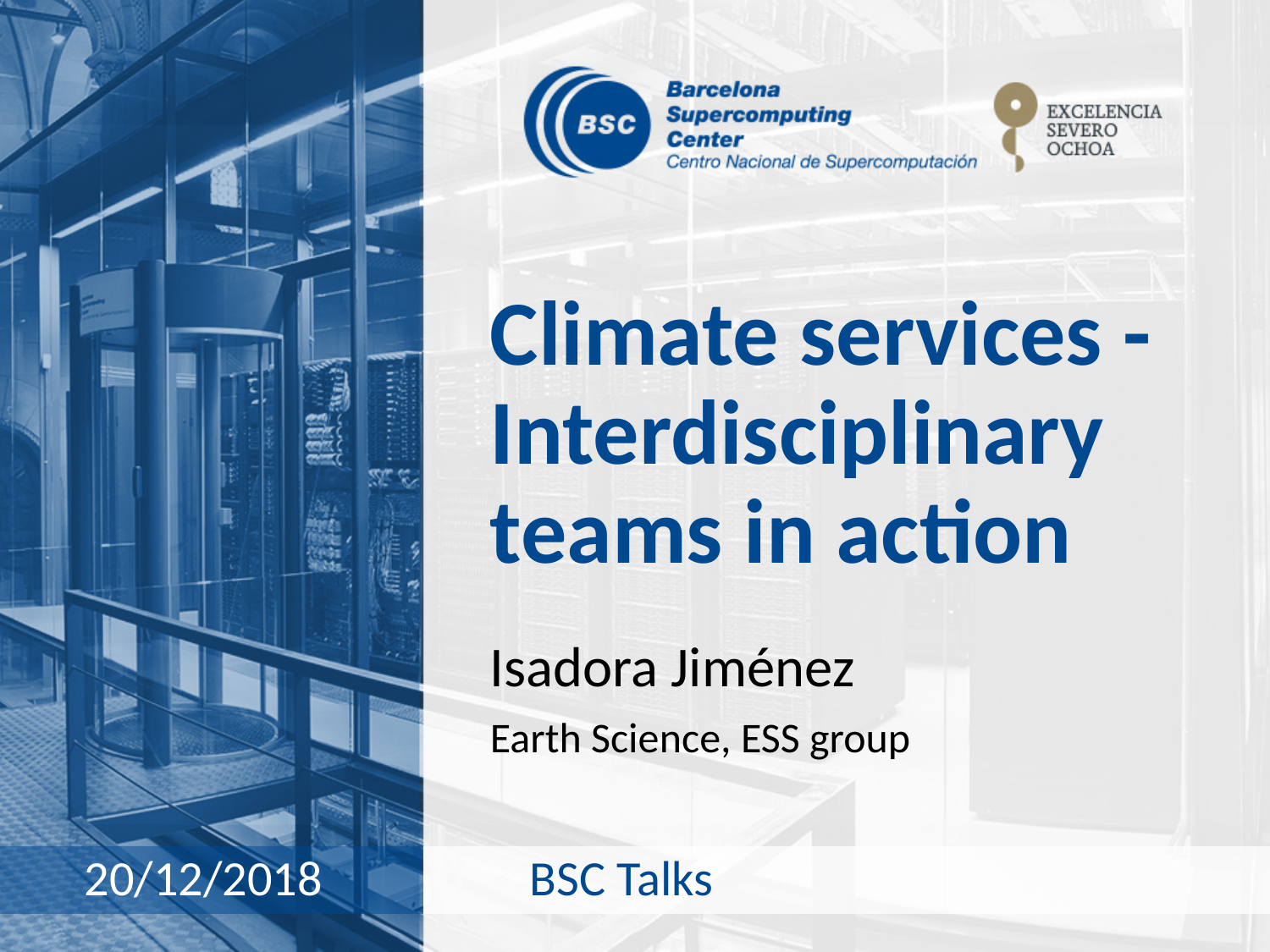

# Climate services - Interdisciplinary teams in action
Isadora Jiménez
Earth Science, ESS group
BSC Talks
20/12/2018